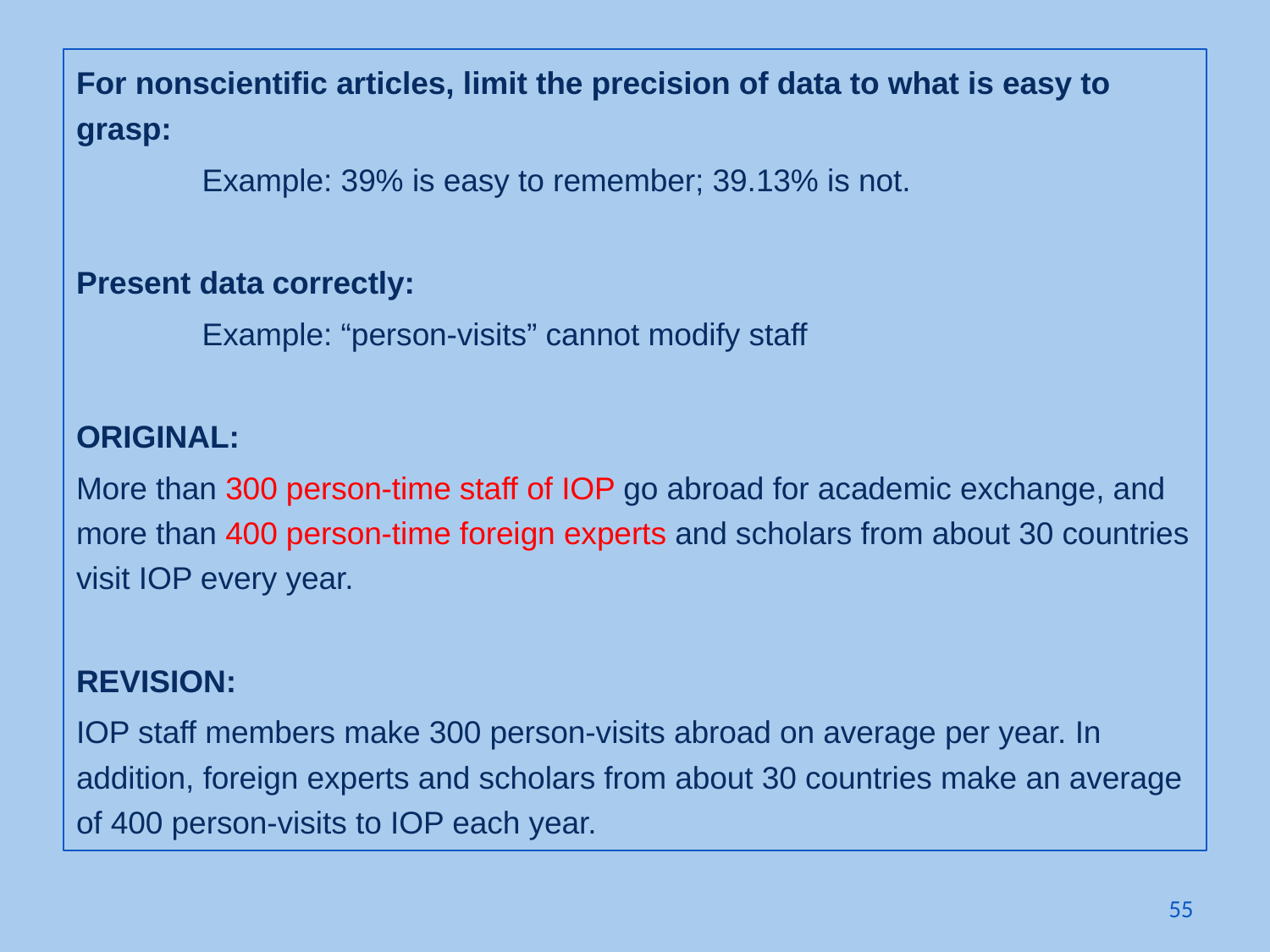

For nonscientific articles, limit the precision of data to what is easy to grasp:
	Example: 39% is easy to remember; 39.13% is not.

Present data correctly:
	Example: “person-visits” cannot modify staff

ORIGINAL:
More than 300 person-time staff of IOP go abroad for academic exchange, and more than 400 person-time foreign experts and scholars from about 30 countries visit IOP every year.

REVISION:
IOP staff members make 300 person-visits abroad on average per year. In addition, foreign experts and scholars from about 30 countries make an average of 400 person-visits to IOP each year.
55